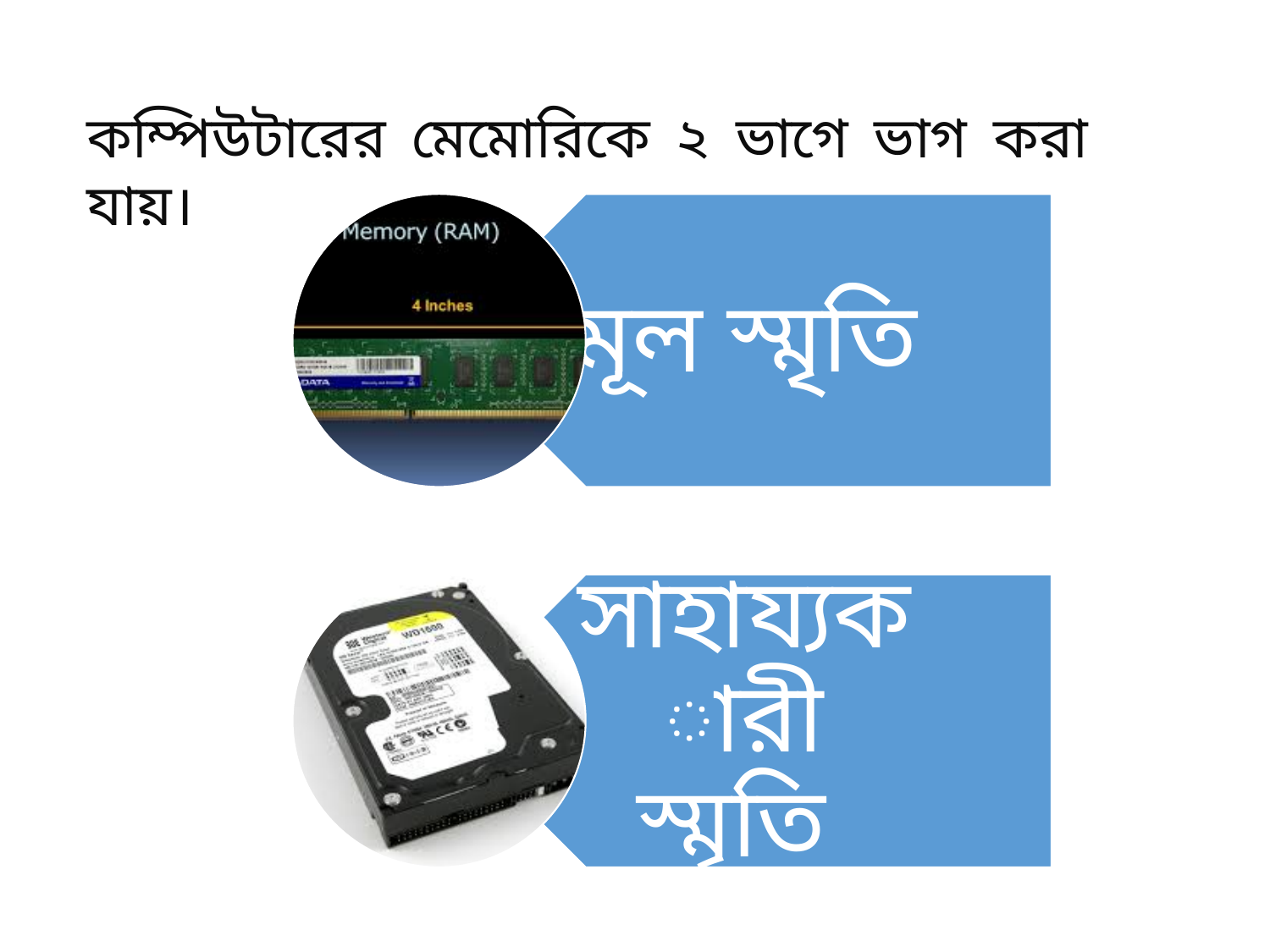

কম্পিউটারের মেমোরিকে ২ ভাগে ভাগ করা যায়।

মূল স্মৃতি
সাহায্যকারী স্মৃতি